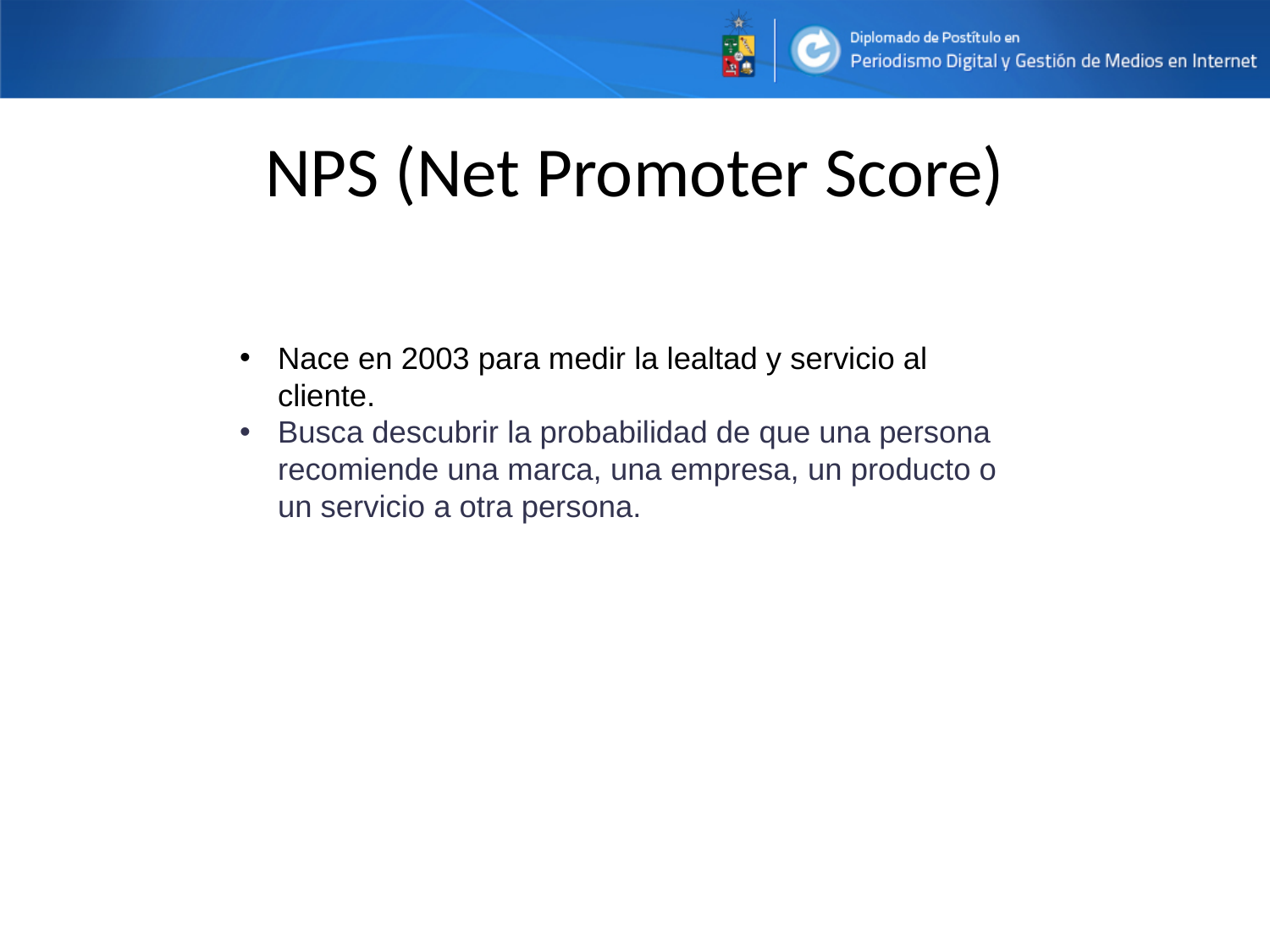

# NPS (Net Promoter Score)
Nace en 2003 para medir la lealtad y servicio al cliente.
Busca descubrir la probabilidad de que una persona recomiende una marca, una empresa, un producto o un servicio a otra persona.